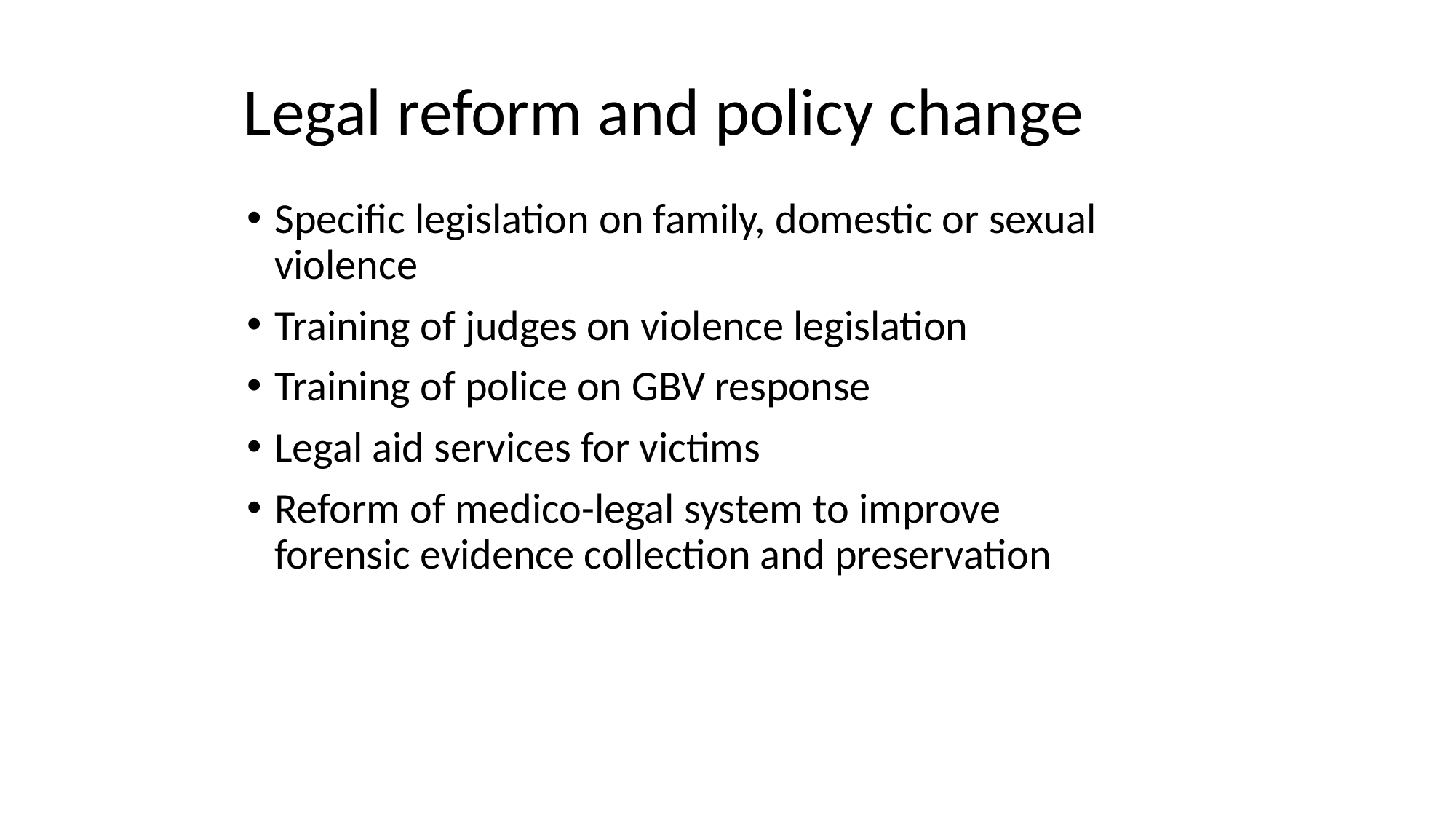

# Legal reform and policy change
Specific legislation on family, domestic or sexual violence
Training of judges on violence legislation
Training of police on GBV response
Legal aid services for victims
Reform of medico-legal system to improve forensic evidence collection and preservation